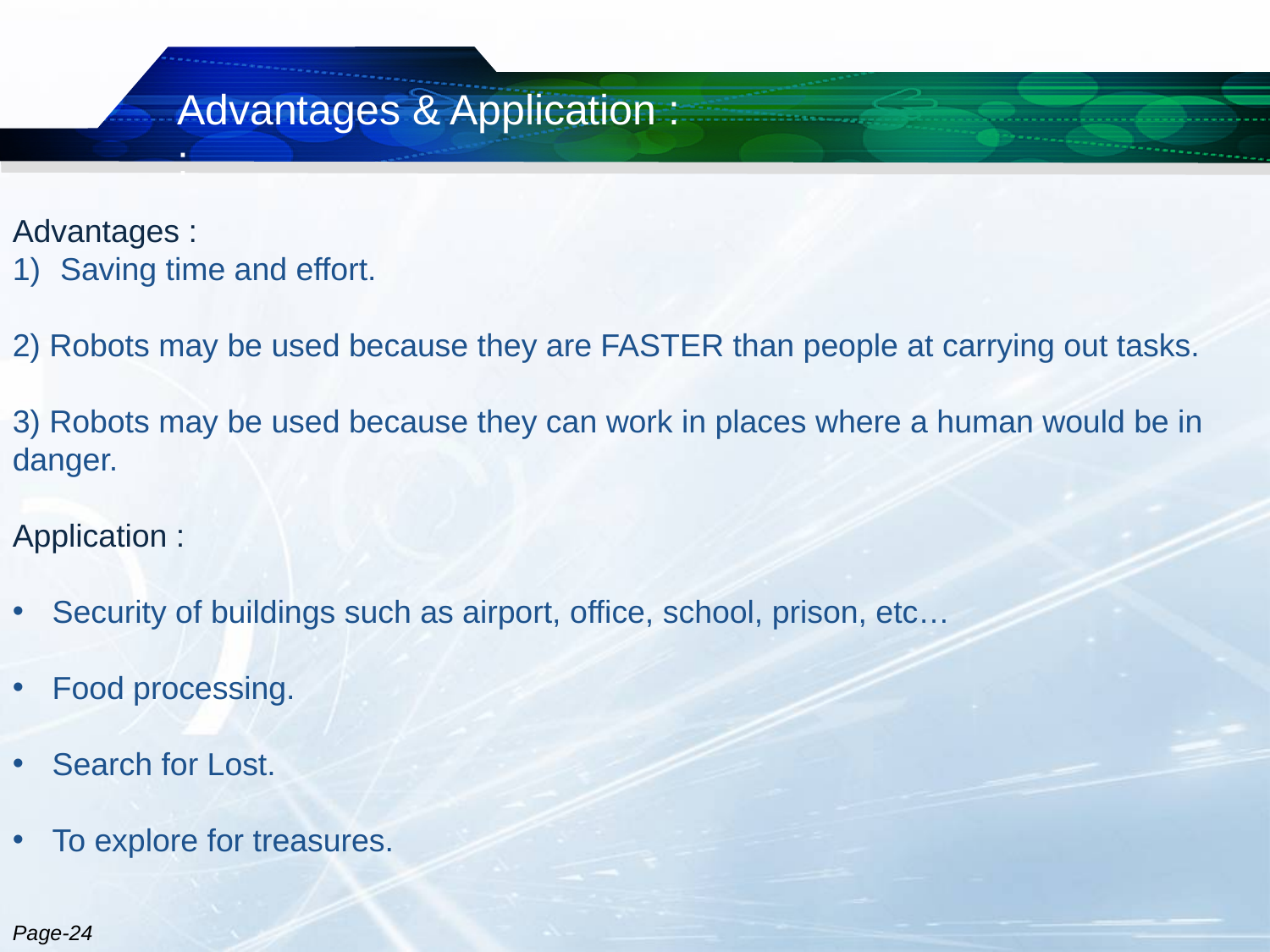

Advantages & Application :
:

Advantages :
Saving time and effort.

2) Robots may be used because they are FASTER than people at carrying out tasks.

3) Robots may be used because they can work in places where a human would be in danger.

Application :

Security of buildings such as airport, office, school, prison, etc…

Food processing.

Search for Lost.

To explore for treasures.

Page-24